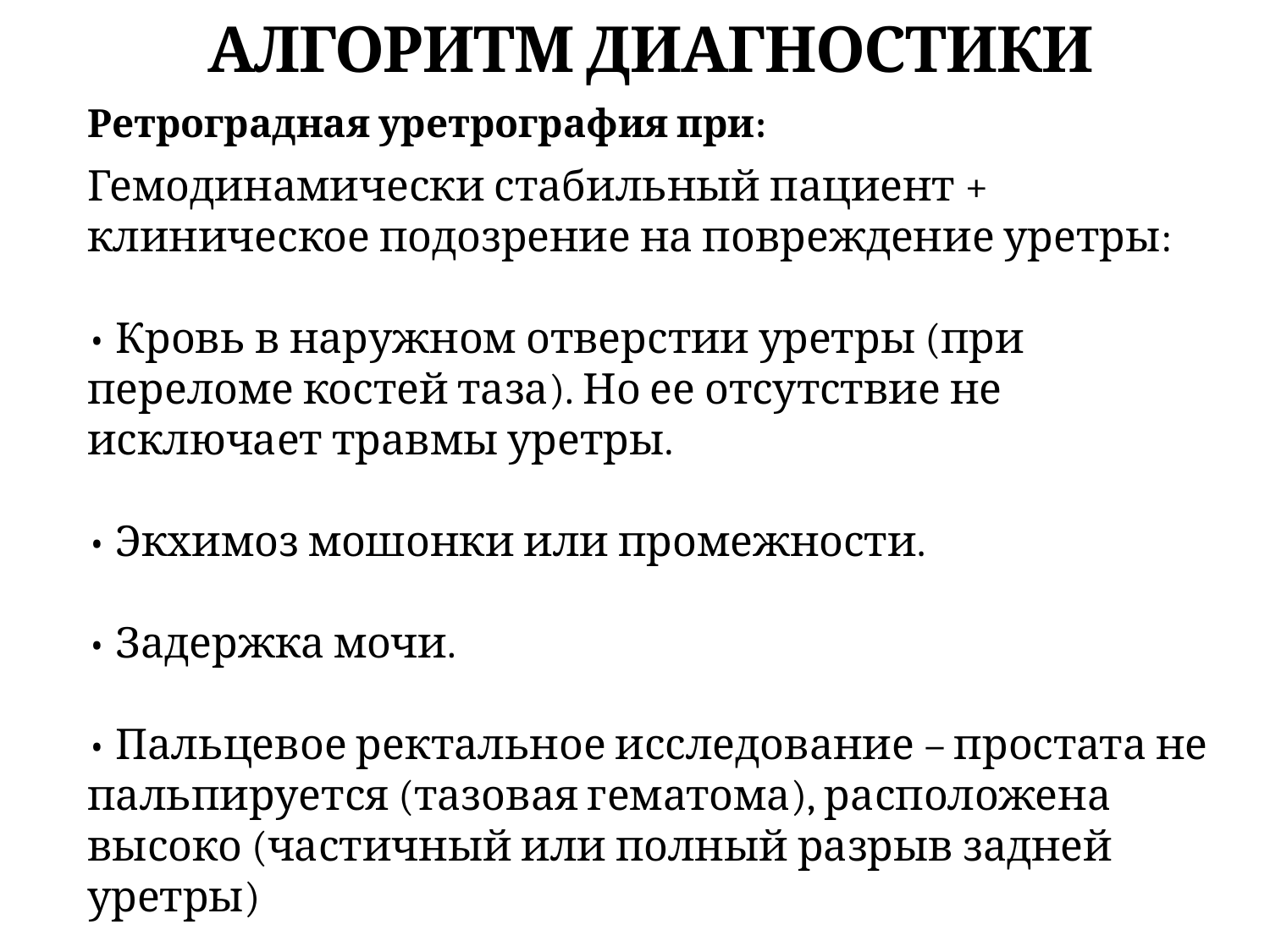

АЛГОРИТМ ДИАГНОСТИКИ
Ретроградная уретрография при:
Гемодинамически стабильный пациент + клиническое подозрение на повреждение уретры:

• Кровь в наружном отверстии уретры (при переломе костей таза). Но ее отсутствие не исключает травмы уретры.

• Экхимоз мошонки или промежности.

• Задержка мочи.

• Пальцевое ректальное исследование – простата не пальпируется (тазовая гематома), расположена высоко (частичный или полный разрыв задней уретры)